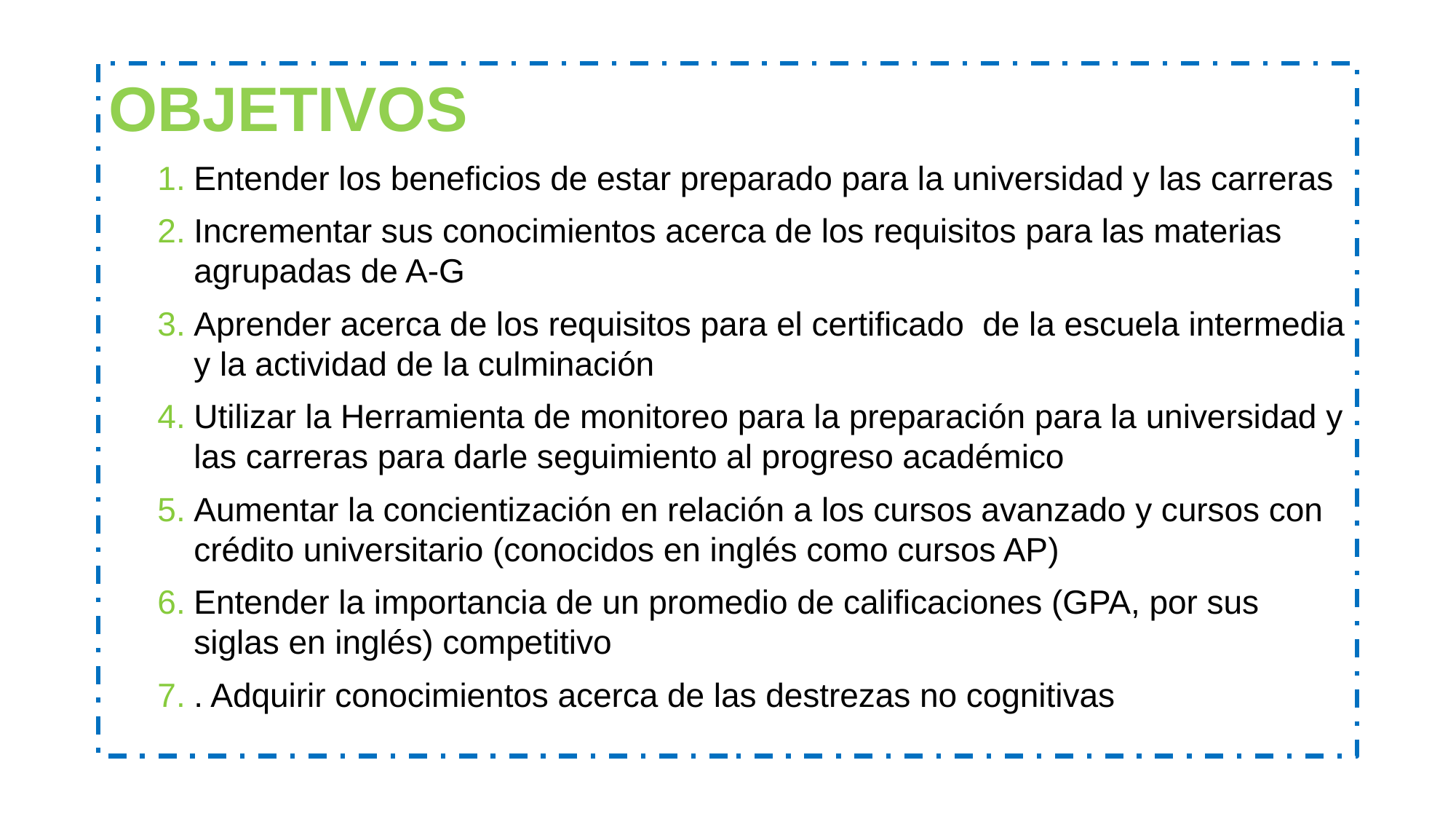

OBJETIVOS
Entender los beneficios de estar preparado para la universidad y las carreras
Incrementar sus conocimientos acerca de los requisitos para las materias agrupadas de A-G
Aprender acerca de los requisitos para el certificado  de la escuela intermedia y la actividad de la culminación
Utilizar la Herramienta de monitoreo para la preparación para la universidad y las carreras para darle seguimiento al progreso académico
Aumentar la concientización en relación a los cursos avanzado y cursos con crédito universitario (conocidos en inglés como cursos AP)
Entender la importancia de un promedio de calificaciones (GPA, por sus siglas en inglés) competitivo
. Adquirir conocimientos acerca de las destrezas no cognitivas